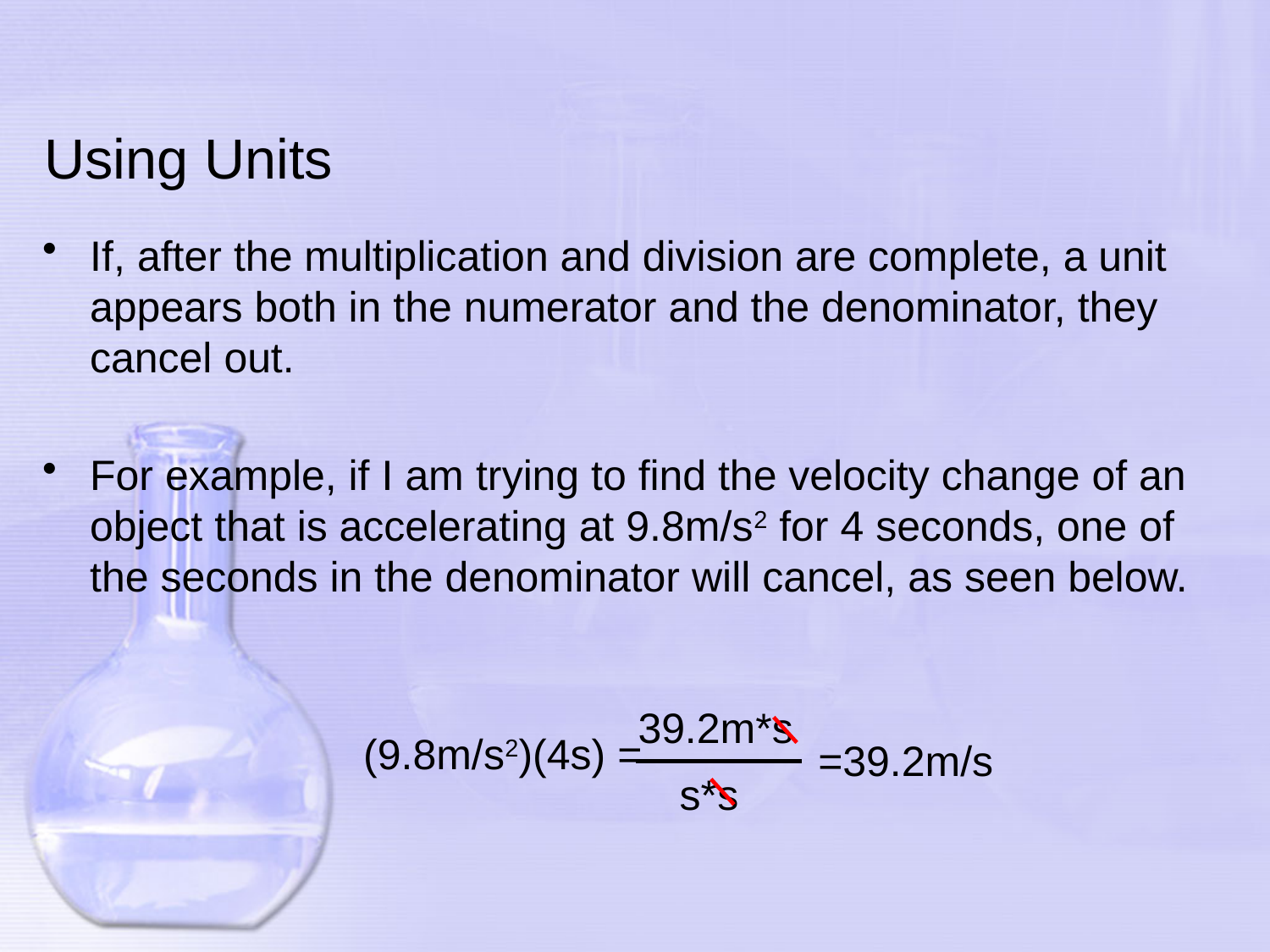

# Using Units
If, after the multiplication and division are complete, a unit appears both in the numerator and the denominator, they cancel out.

For example, if I am trying to find the velocity change of an object that is accelerating at 9.8m/s2 for 4 seconds, one of the seconds in the denominator will cancel, as seen below.

(9.8m/s2)(4s) =
39.2m*s
=39.2m/s
s*s